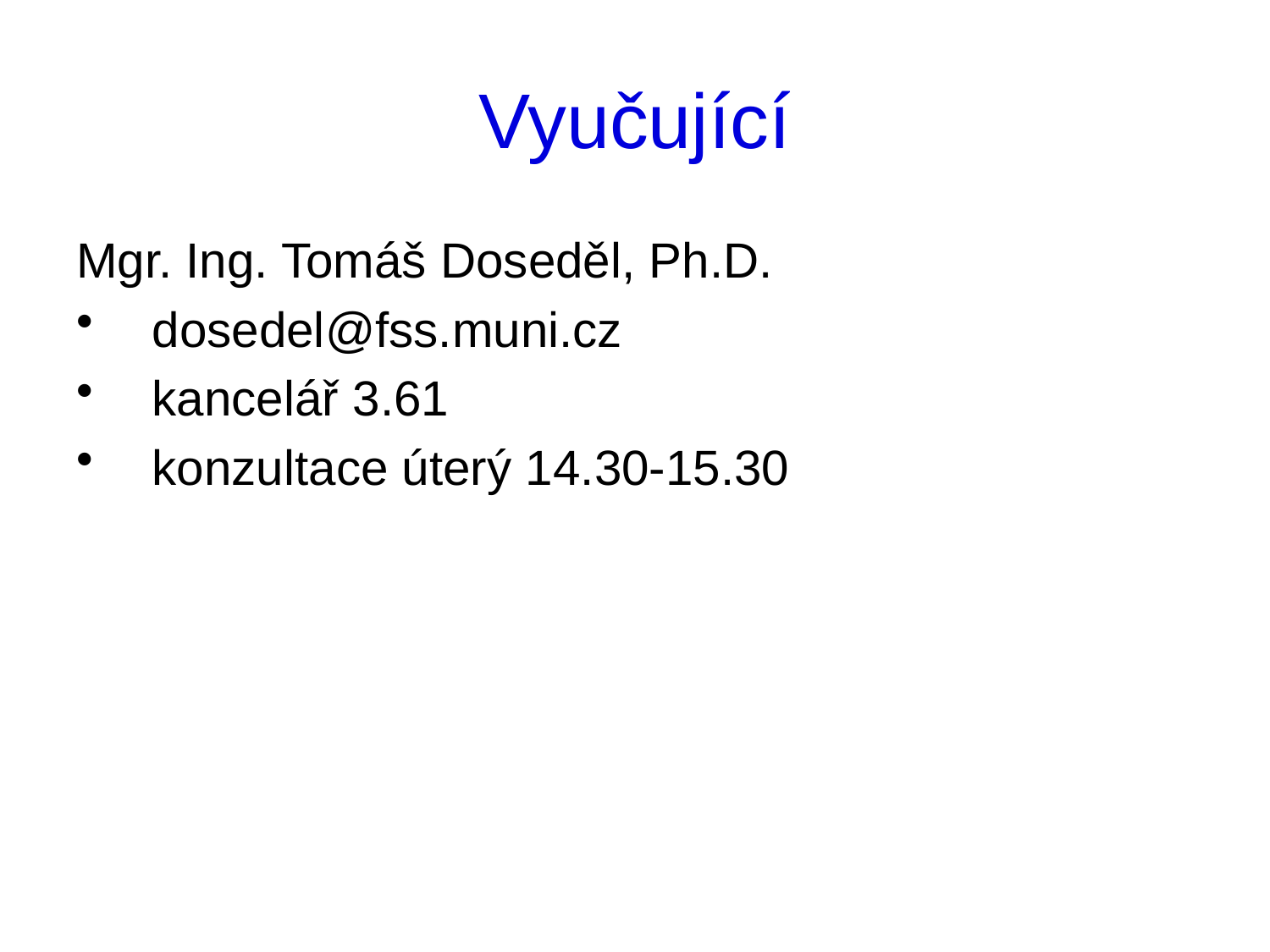

# Vyučující
Mgr. Ing. Tomáš Doseděl, Ph.D.
dosedel@fss.muni.cz
kancelář 3.61
konzultace úterý 14.30-15.30